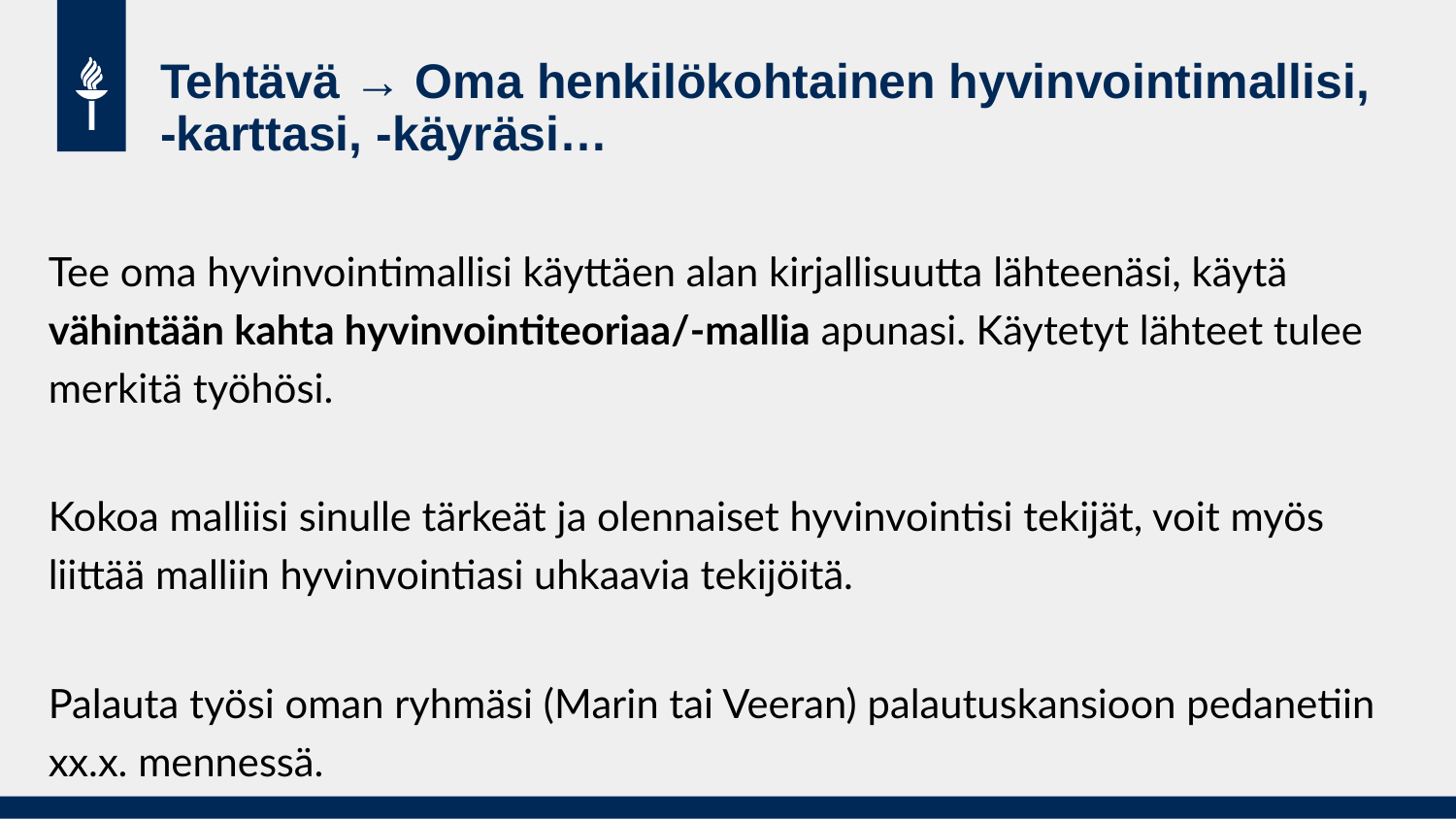

# Tehtävä → Oma henkilökohtainen hyvinvointimallisi, -karttasi, -käyräsi…
Tee oma hyvinvointimallisi käyttäen alan kirjallisuutta lähteenäsi, käytä vähintään kahta hyvinvointiteoriaa/-mallia apunasi. Käytetyt lähteet tulee merkitä työhösi.

Kokoa malliisi sinulle tärkeät ja olennaiset hyvinvointisi tekijät, voit myös liittää malliin hyvinvointiasi uhkaavia tekijöitä.

Palauta työsi oman ryhmäsi (Marin tai Veeran) palautuskansioon pedanetiin xx.x. mennessä.